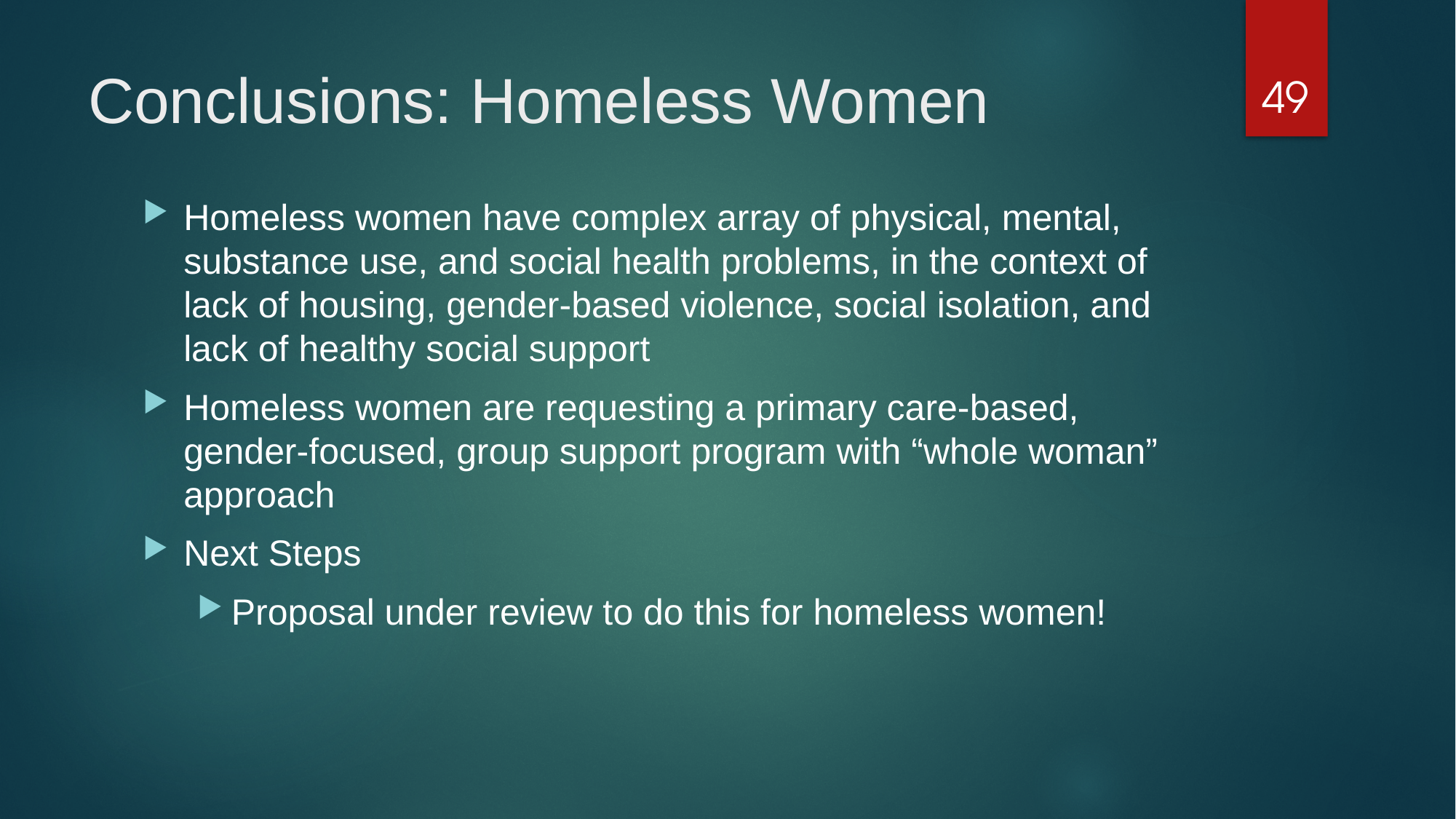

49
# Conclusions: Homeless Women
Homeless women have complex array of physical, mental, substance use, and social health problems, in the context of lack of housing, gender-based violence, social isolation, and lack of healthy social support
Homeless women are requesting a primary care-based, gender-focused, group support program with “whole woman” approach
Next Steps
Proposal under review to do this for homeless women!